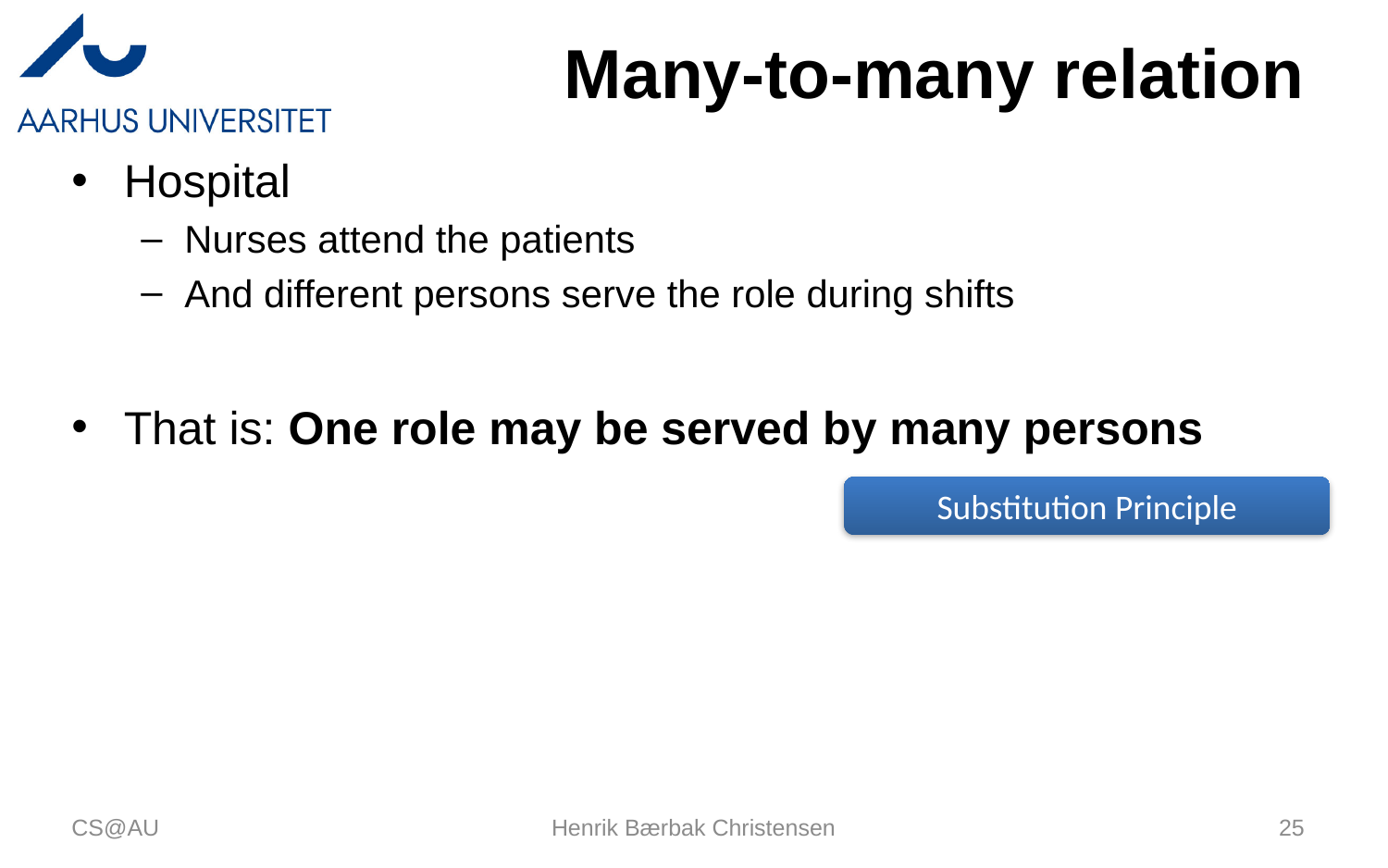

# Many-to-many relation
Hospital
Nurses attend the patients
And different persons serve the role during shifts

That is: One role may be served by many persons

Substitution Principle
CS@AU
Henrik Bærbak Christensen
25